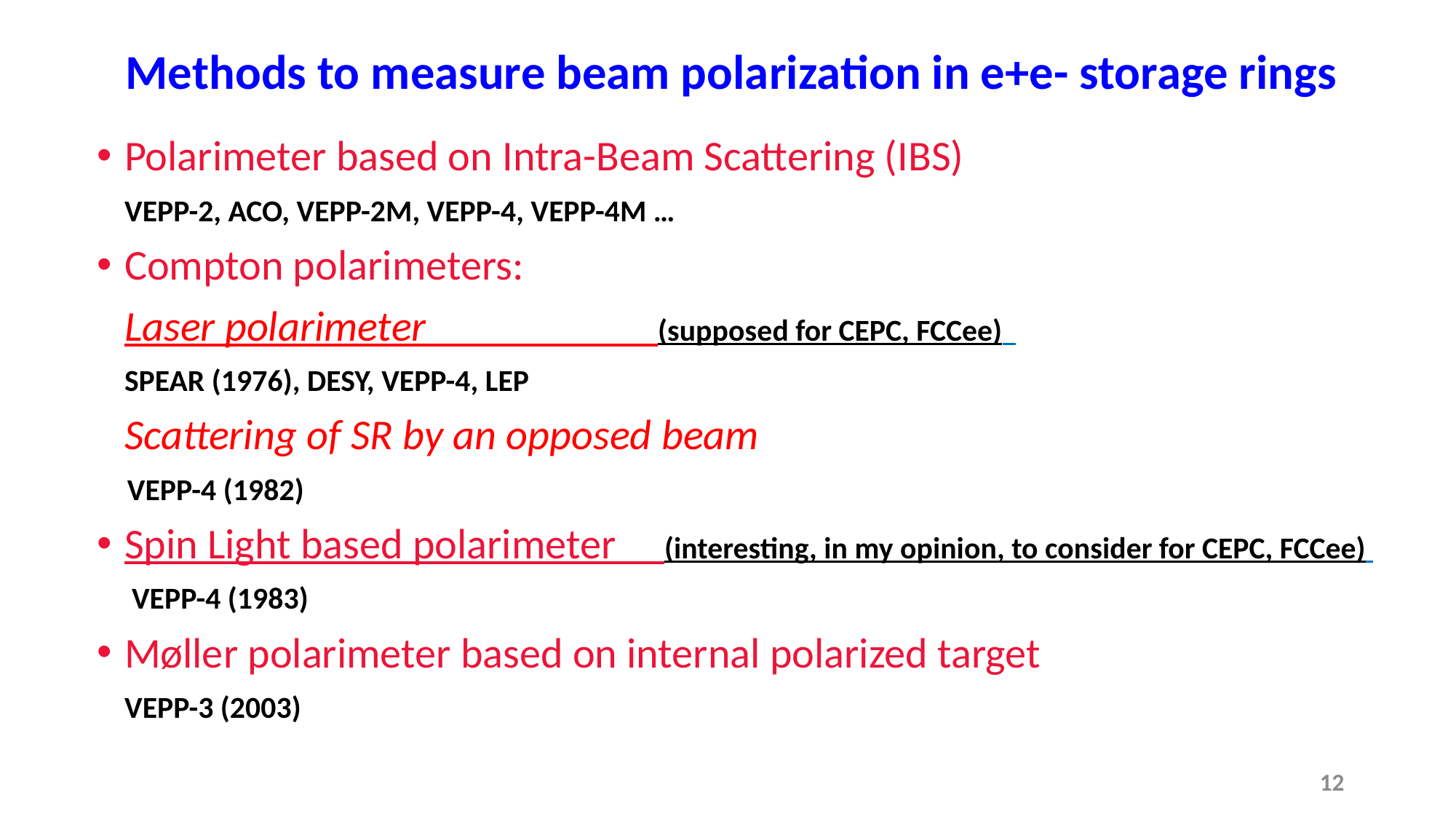

# Methods to measure beam polarization in e+e- storage rings
Polarimeter based on Intra-Beam Scattering (IBS)
	VEPP-2, ACO, VEPP-2M, VEPP-4, VEPP-4M …
Compton polarimeters:
	Laser polarimeter                        (supposed for CEPC, FCCee)
	SPEAR (1976), DESY, VEPP-4, LEP
	Scattering of SR by an opposed beam
	 VEPP-4 (1982)
Spin Light based polarimeter     (interesting, in my opinion, to consider for CEPC, FCCee)
     VEPP-4 (1983)
Møller polarimeter based on internal polarized target
	VEPP-3 (2003)
12